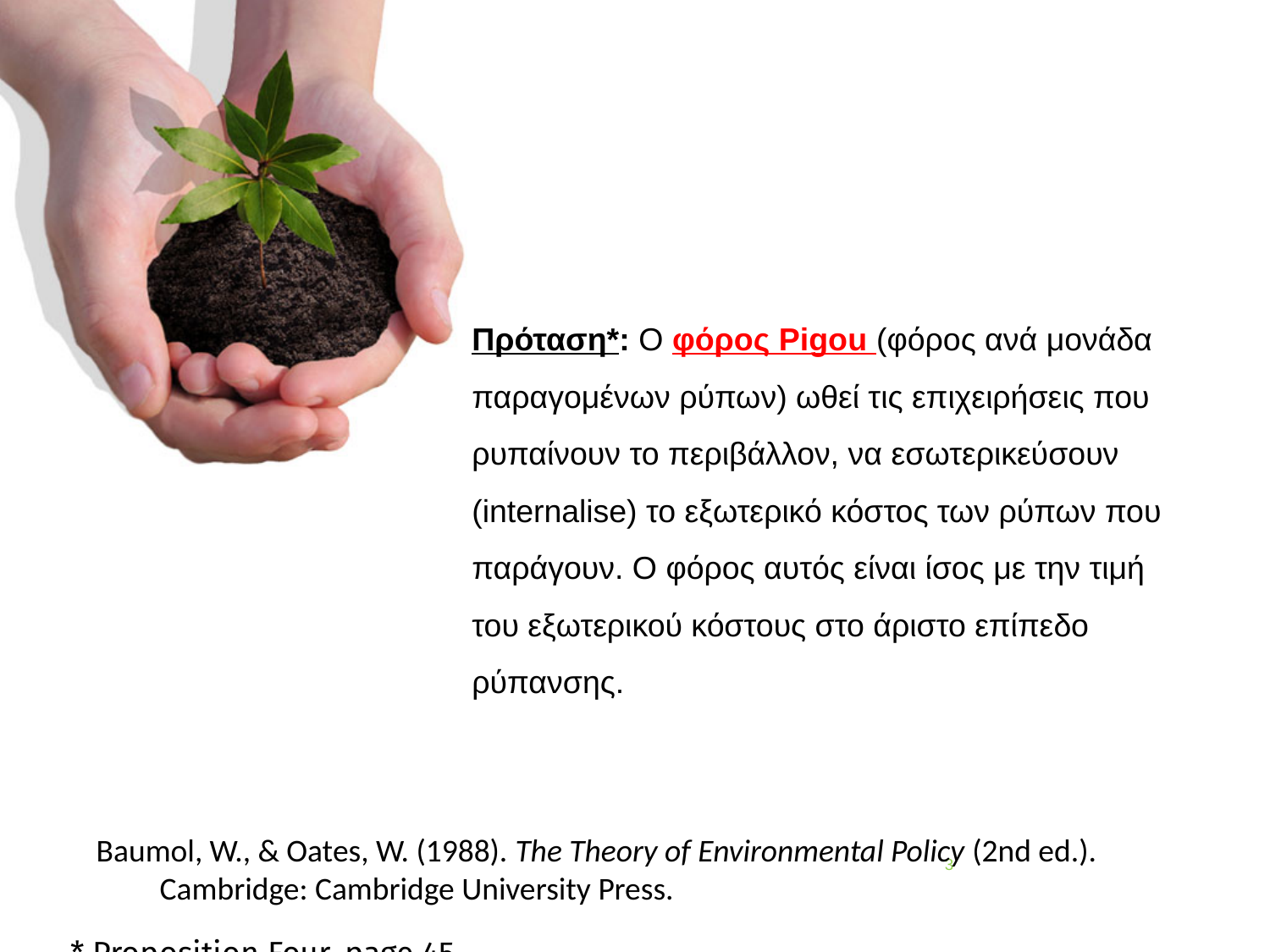

Πρόταση*: Ο φόρος Pigou (φόρος ανά μονάδα παραγομένων ρύπων) ωθεί τις επιχειρήσεις που ρυπαίνουν το περιβάλλον, να εσωτερικεύσουν (internalise) το εξωτερικό κόστος των ρύπων που παράγουν. Ο φόρος αυτός είναι ίσος με την τιμή του εξωτερικού κόστους στο άριστο επίπεδο ρύπανσης.
Baumol, W., & Oates, W. (1988). The Theory of Environmental Policy (2nd ed.). Cambridge: Cambridge University Press.
3
* Proposition Four, page 45